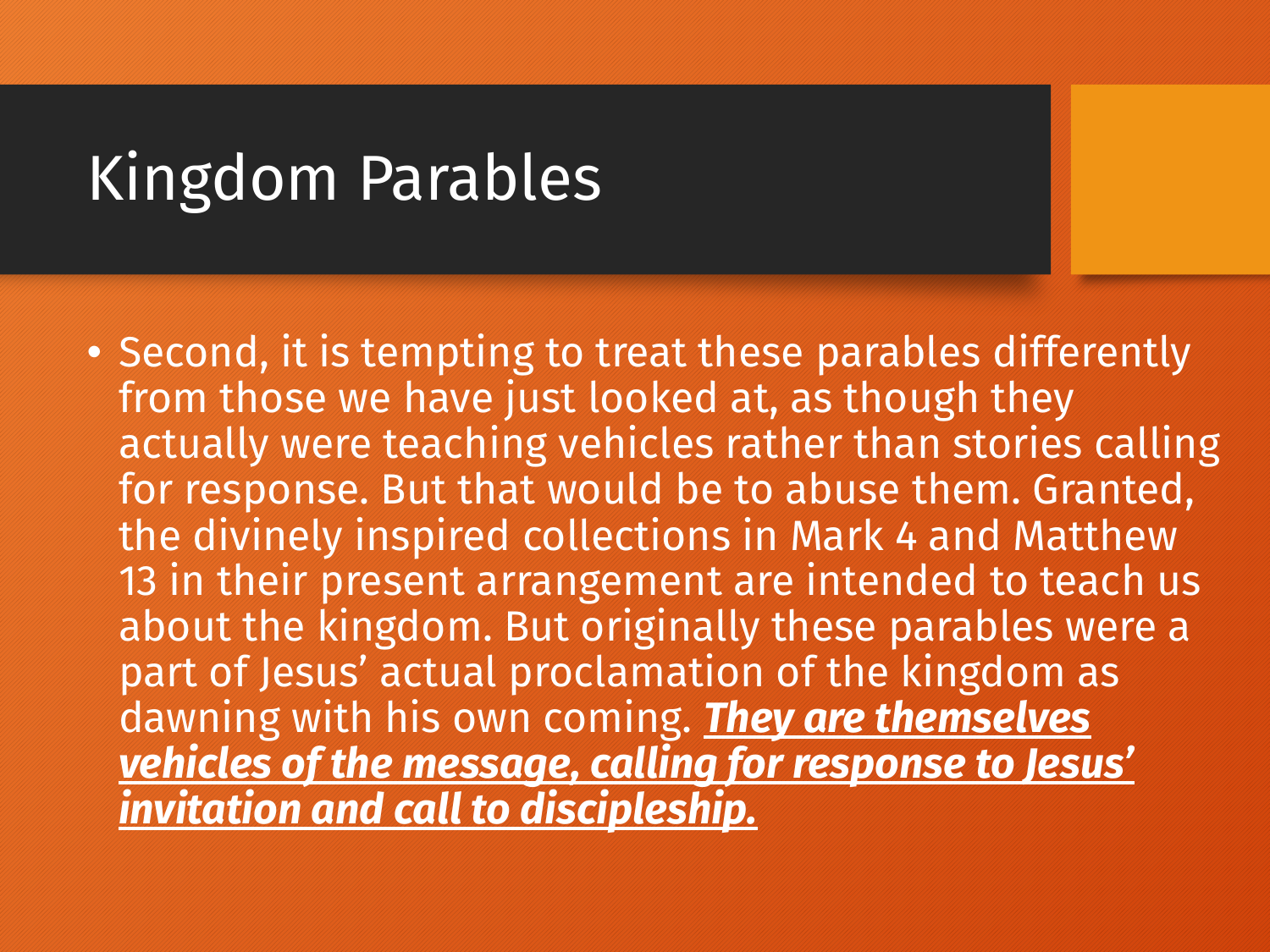

# Kingdom Parables
Second, it is tempting to treat these parables differently from those we have just looked at, as though they actually were teaching vehicles rather than stories calling for response. But that would be to abuse them. Granted, the divinely inspired collections in Mark 4 and Matthew 13 in their present arrangement are intended to teach us about the kingdom. But originally these parables were a part of Jesus’ actual proclamation of the kingdom as dawning with his own coming. They are themselves vehicles of the message, calling for response to Jesus’ invitation and call to discipleship.